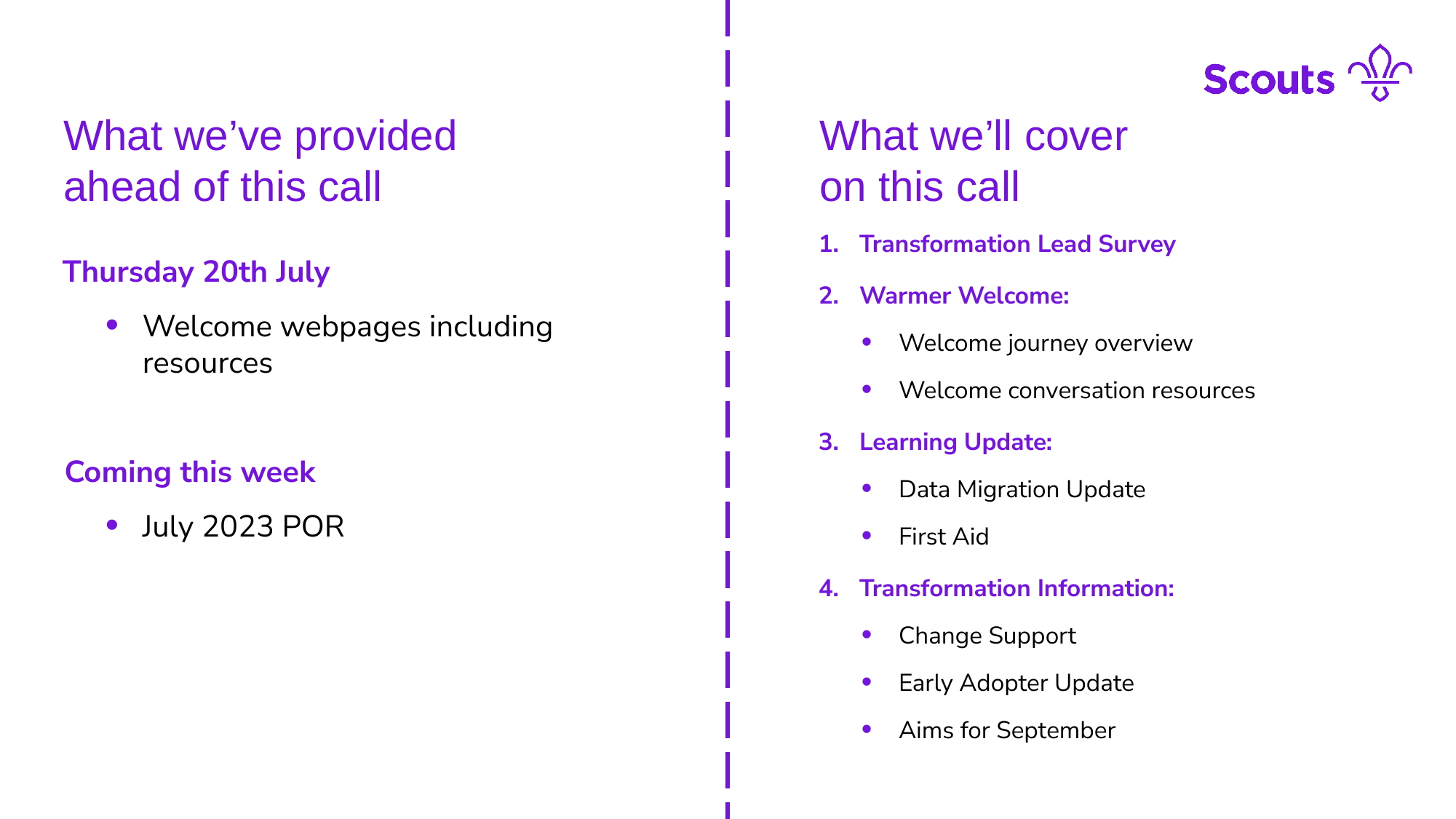

What we’ve provided
ahead of this call
What we’ll cover
on this call
Transformation Lead Survey
Warmer Welcome:
Welcome journey overview
Welcome conversation resources
Learning Update:
Data Migration Update
First Aid
Transformation Information:
Change Support
Early Adopter Update
Aims for September
Thursday 20th July
Welcome webpages including resources

Coming this week
July 2023 POR